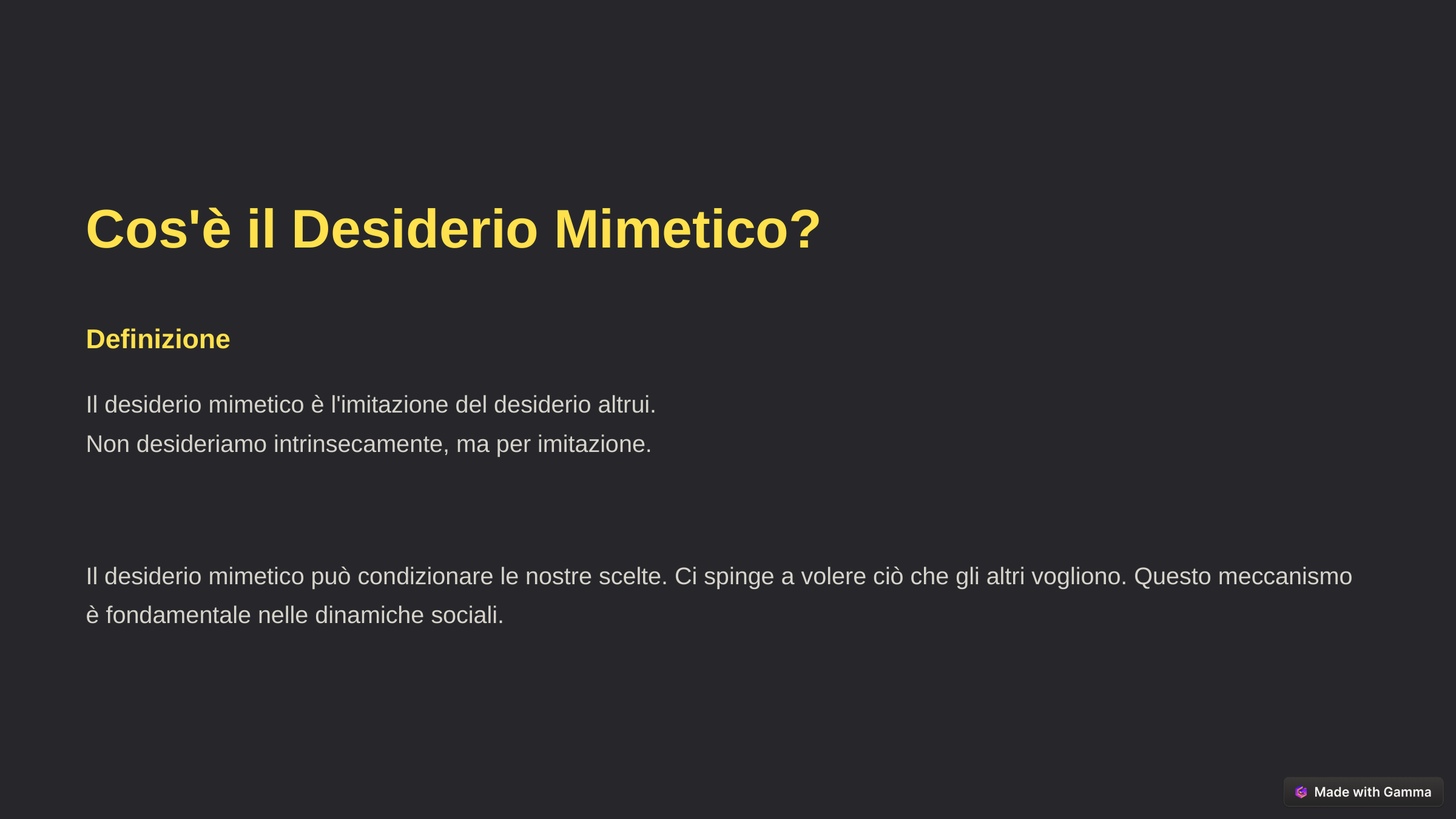

Cos'è il Desiderio Mimetico?
Definizione

Il desiderio mimetico è l'imitazione del desiderio altrui. Non desideriamo intrinsecamente, ma per imitazione.

Il desiderio mimetico può condizionare le nostre scelte. Ci spinge a volere ciò che gli altri vogliono. Questo meccanismo è fondamentale nelle dinamiche sociali.